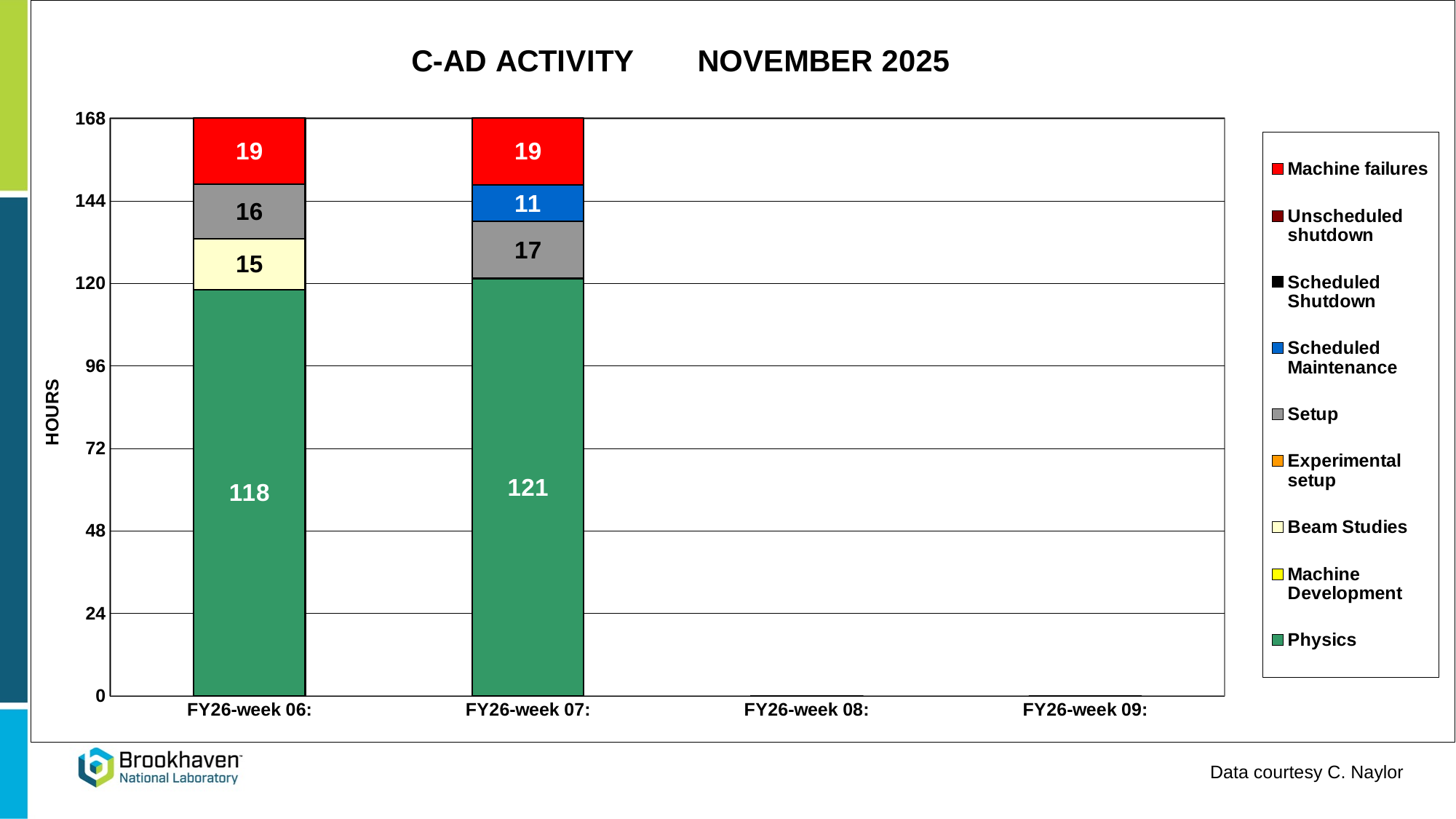

### Chart:
C-AD ACTIVITY       NOVEMBER 2025

| Category | Physics | Machine Development | Beam Studies | Experimental setup | Setup | Scheduled Maintenance | Scheduled Shutdown | Unscheduled shutdown | Machine failures |
|---|---|---|---|---|---|---|---|---|---|
| FY26-week 06: | 118.23 | 0.0 | 14.65 | 0.0 | 15.93 | 0.0 | 0.0 | 0.0 | 19.19 |
| FY26-week 07: | 121.42 | 0.0 | 0.0 | 0.0 | 16.52 | 10.62 | 0.0 | 0.0 | 19.439999999999998 |
| FY26-week 08: | 0.0 | 0.0 | 0.0 | 0.0 | 0.0 | 0.0 | 0.0 | 0.0 | 0.0 |
| FY26-week 09: | 0.0 | 0.0 | 0.0 | 0.0 | 0.0 | 0.0 | 0.0 | 0.0 | 0.0 |
Data courtesy C. Naylor